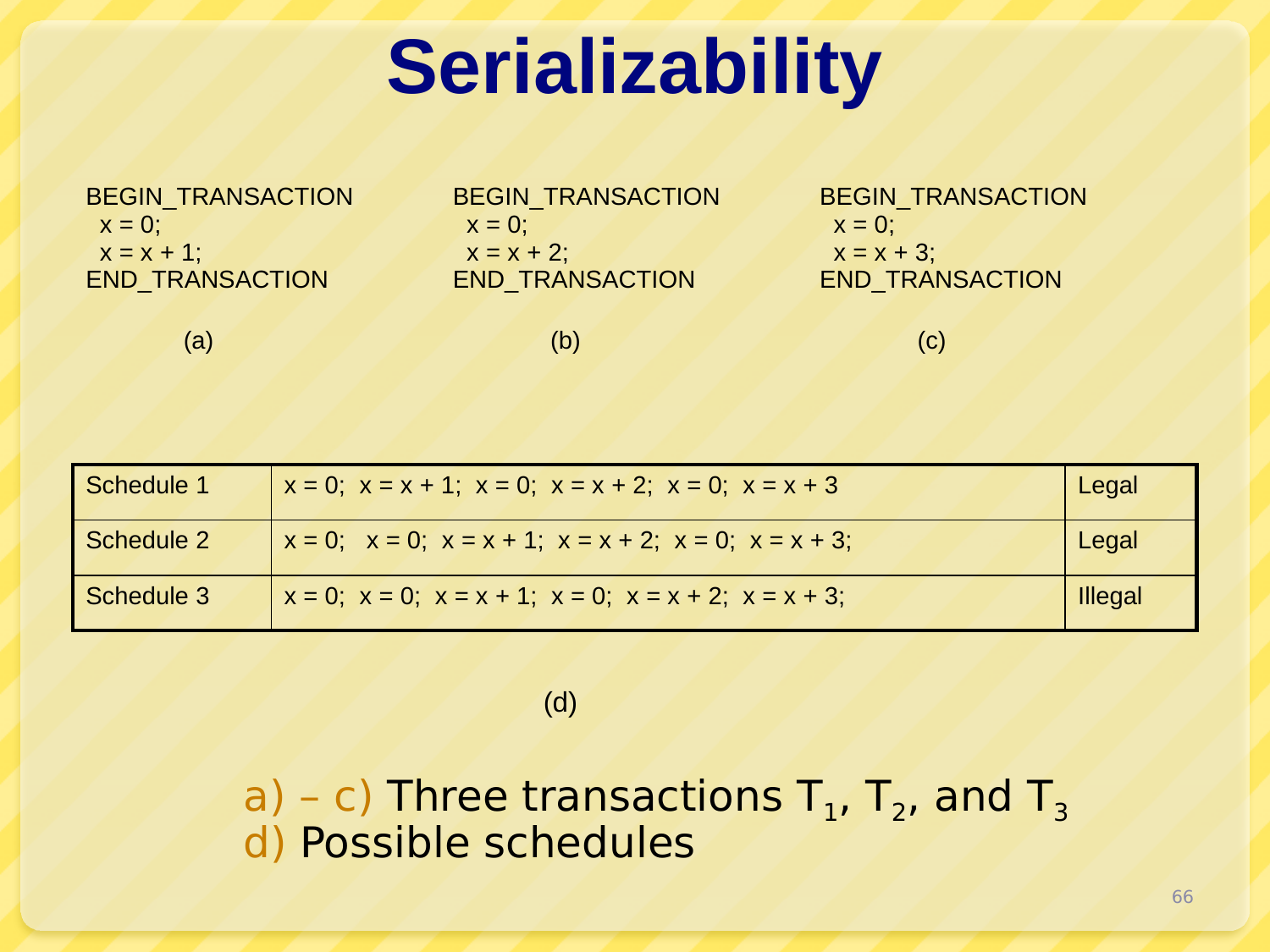

# Serializability
| BEGIN\_TRANSACTION x = 0; x = x + 1; END\_TRANSACTION (a) | BEGIN\_TRANSACTION x = 0; x = x + 2; END\_TRANSACTION (b) | BEGIN\_TRANSACTION x = 0; x = x + 3; END\_TRANSACTION (c) |
| --- | --- | --- |
| Schedule 1 | x = 0; x = x + 1; x = 0; x = x + 2; x = 0; x = x + 3 | Legal |
| --- | --- | --- |
| Schedule 2 | x = 0; x = 0; x = x + 1; x = x + 2; x = 0; x = x + 3; | Legal |
| Schedule 3 | x = 0; x = 0; x = x + 1; x = 0; x = x + 2; x = x + 3; | Illegal |
(d)
a) – c) Three transactions T1, T2, and T3
d) Possible schedules
66